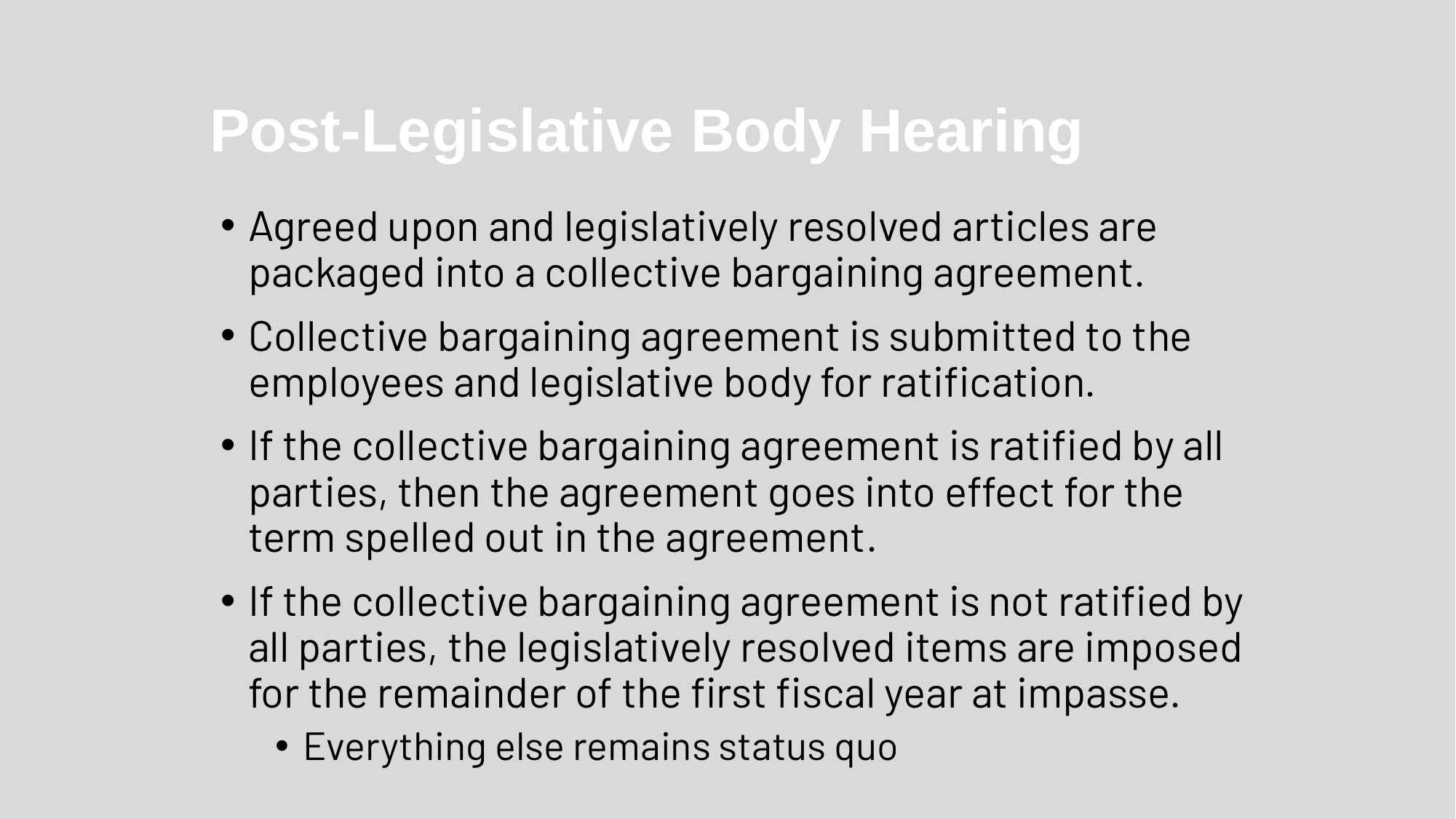

Post-Legislative Body Hearing
Agreed upon and legislatively resolved articles are packaged into a collective bargaining agreement.
Collective bargaining agreement is submitted to the employees and legislative body for ratification.
If the collective bargaining agreement is ratified by all parties, then the agreement goes into effect for the term spelled out in the agreement.
If the collective bargaining agreement is not ratified by all parties, the legislatively resolved items are imposed for the remainder of the first fiscal year at impasse.
Everything else remains status quo